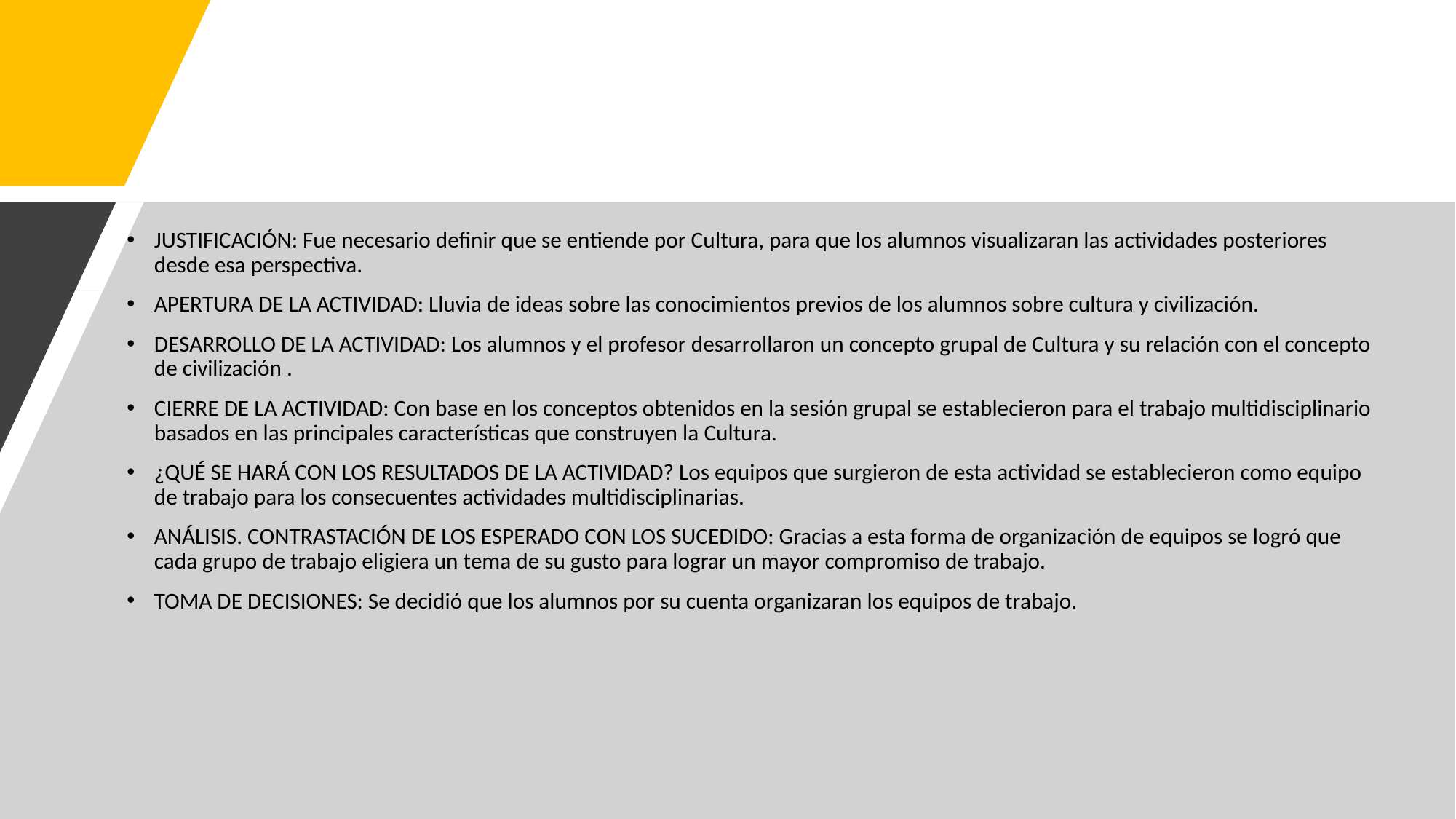

JUSTIFICACIÓN: Fue necesario definir que se entiende por Cultura, para que los alumnos visualizaran las actividades posteriores desde esa perspectiva.
APERTURA DE LA ACTIVIDAD: Lluvia de ideas sobre las conocimientos previos de los alumnos sobre cultura y civilización.
DESARROLLO DE LA ACTIVIDAD: Los alumnos y el profesor desarrollaron un concepto grupal de Cultura y su relación con el concepto de civilización .
CIERRE DE LA ACTIVIDAD: Con base en los conceptos obtenidos en la sesión grupal se establecieron para el trabajo multidisciplinario basados en las principales características que construyen la Cultura.
¿QUÉ SE HARÁ CON LOS RESULTADOS DE LA ACTIVIDAD? Los equipos que surgieron de esta actividad se establecieron como equipo de trabajo para los consecuentes actividades multidisciplinarias.
ANÁLISIS. CONTRASTACIÓN DE LOS ESPERADO CON LOS SUCEDIDO: Gracias a esta forma de organización de equipos se logró que cada grupo de trabajo eligiera un tema de su gusto para lograr un mayor compromiso de trabajo.
TOMA DE DECISIONES: Se decidió que los alumnos por su cuenta organizaran los equipos de trabajo.